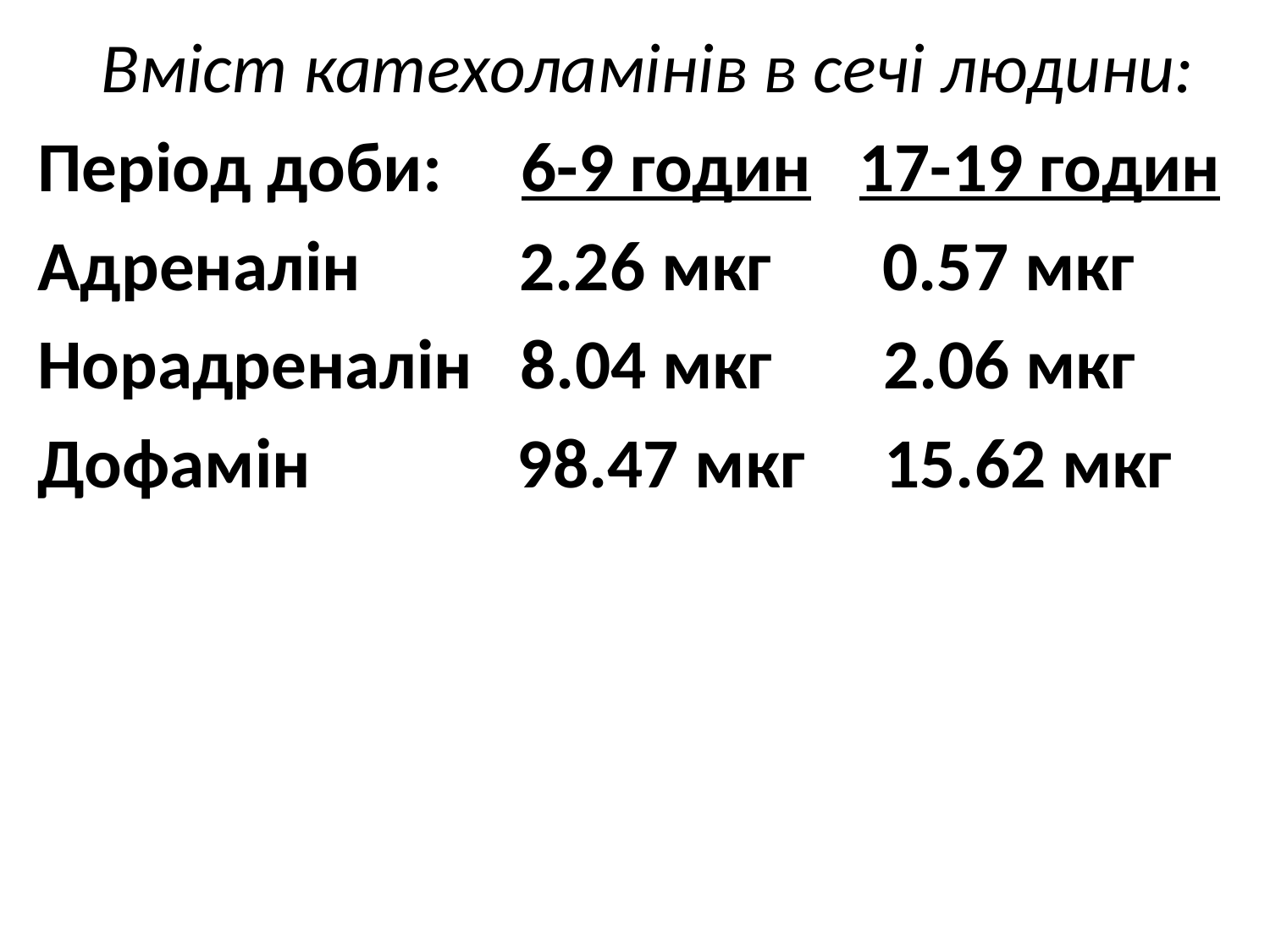

Вміст катехоламінів в сечі людини:
Період доби:     6-9 годин   17-19 годин
Адреналін          2.26 мкг       0.57 мкг
Норадреналін   8.04 мкг       2.06 мкг
Дофамін             98.47 мкг     15.62 мкг